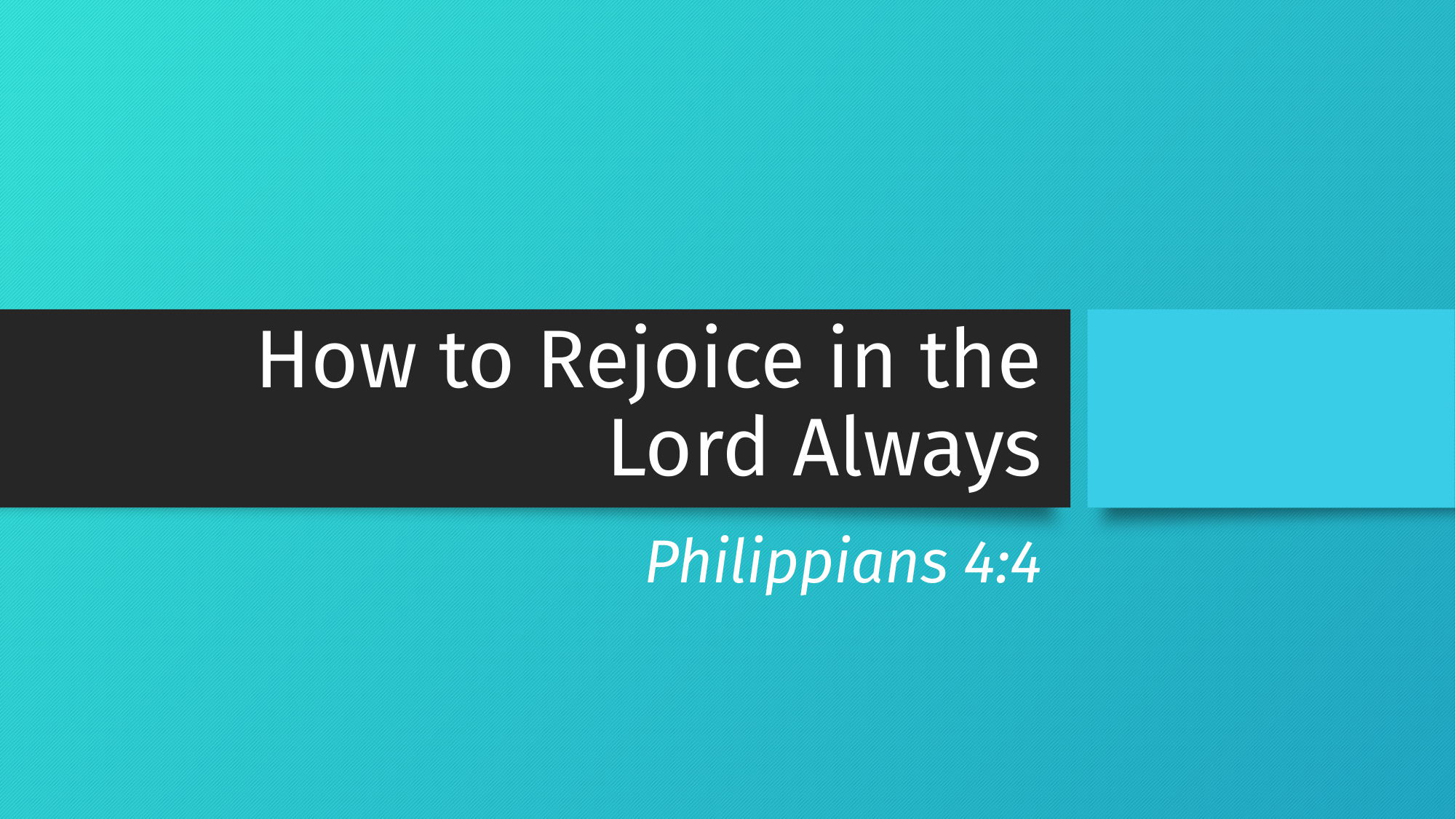

# How to Rejoice in the Lord Always
Philippians 4:4